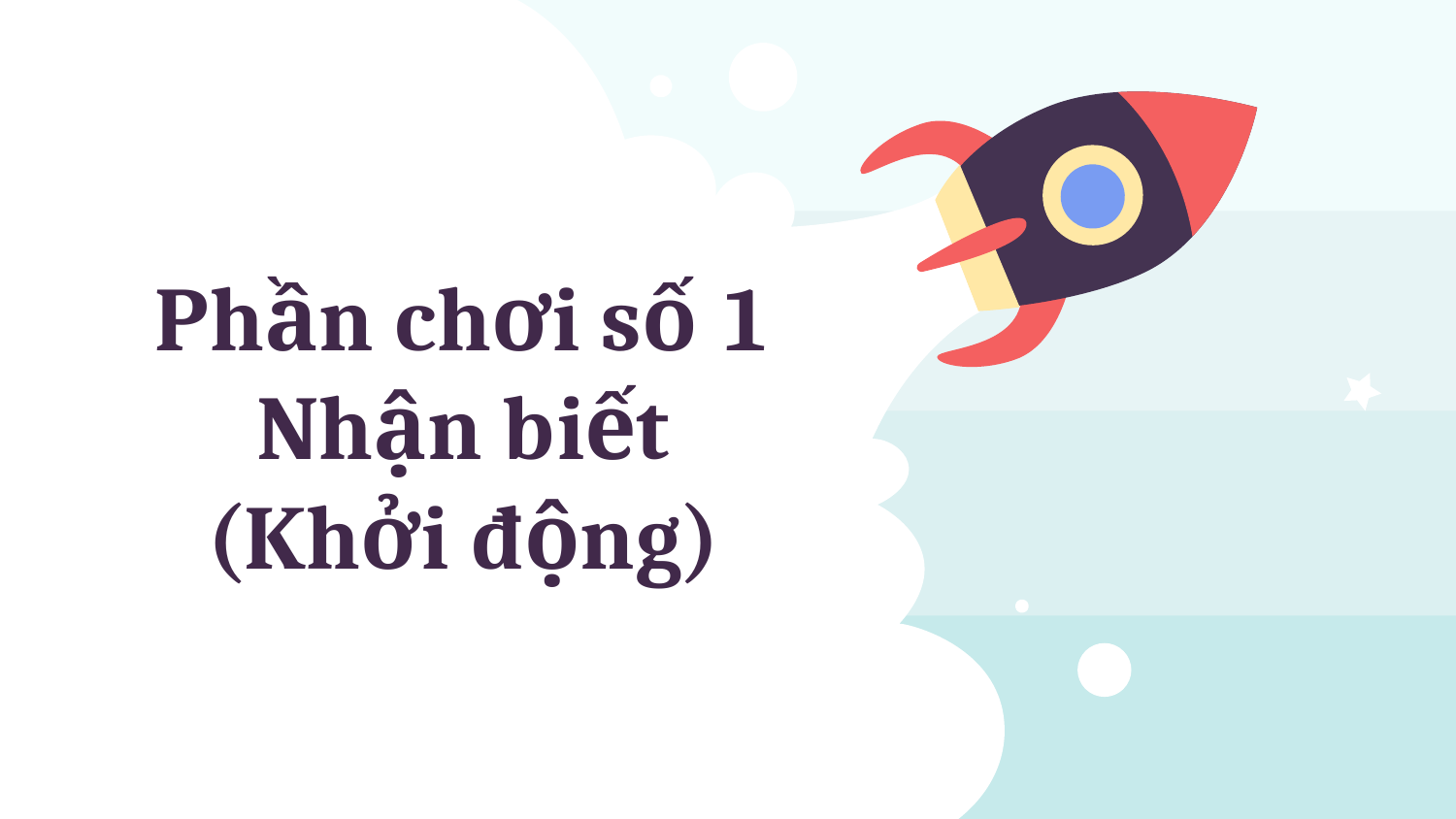

Phần chơi số 1
Nhận biết
(Khởi động)